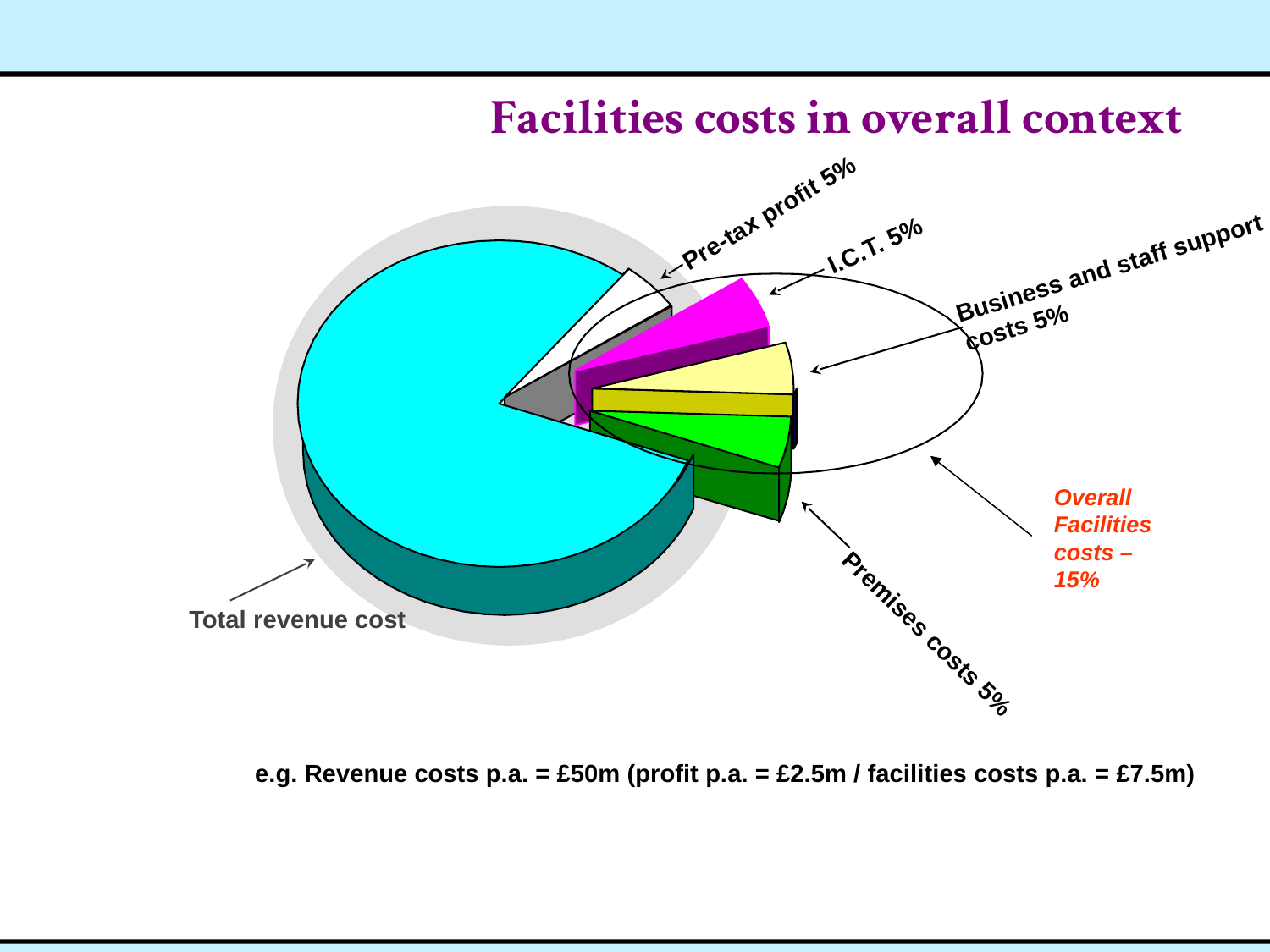

# Facilities costs in overall context

Pre-tax profit 5%

I.C.T. 5%

Business and staff support
costs 5%

Overall Facilities costs – 15%

Total revenue cost
Premises costs 5%
e.g. Revenue costs p.a. = £50m (profit p.a. = £2.5m / facilities costs p.a. = £7.5m)